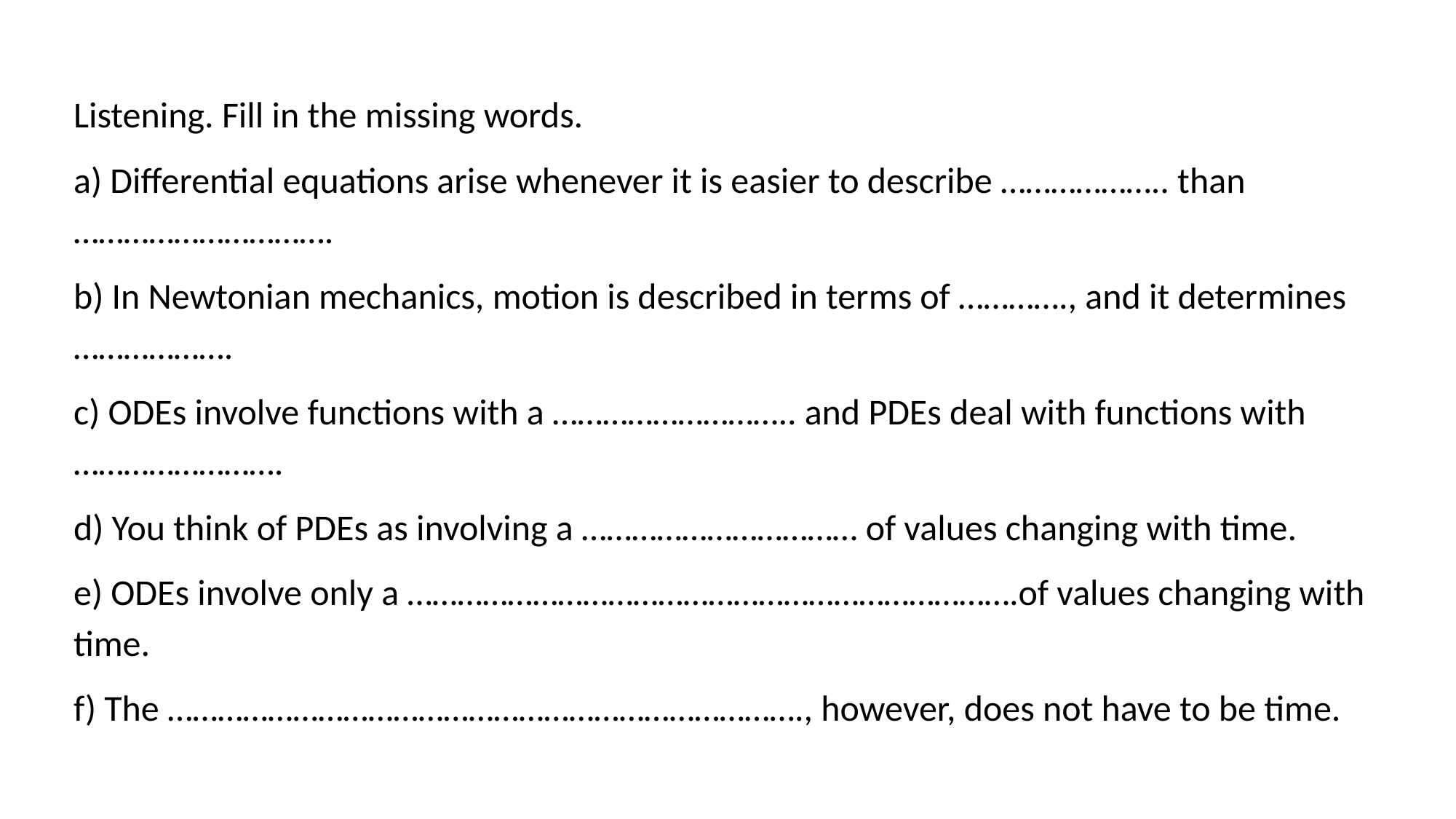

Listening. Fill in the missing words.
a) Differential equations arise whenever it is easier to describe ……………….. than ………………………….
b) In Newtonian mechanics, motion is described in terms of …………., and it determines ……………….
c) ODEs involve functions with a ……………………….. and PDEs deal with functions with …………………….
d) You think of PDEs as involving a …………………………… of values changing with time.
e) ODEs involve only a ……………………………………………………………….of values changing with time.
f) The …………………………………………………………………., however, does not have to be time.

#